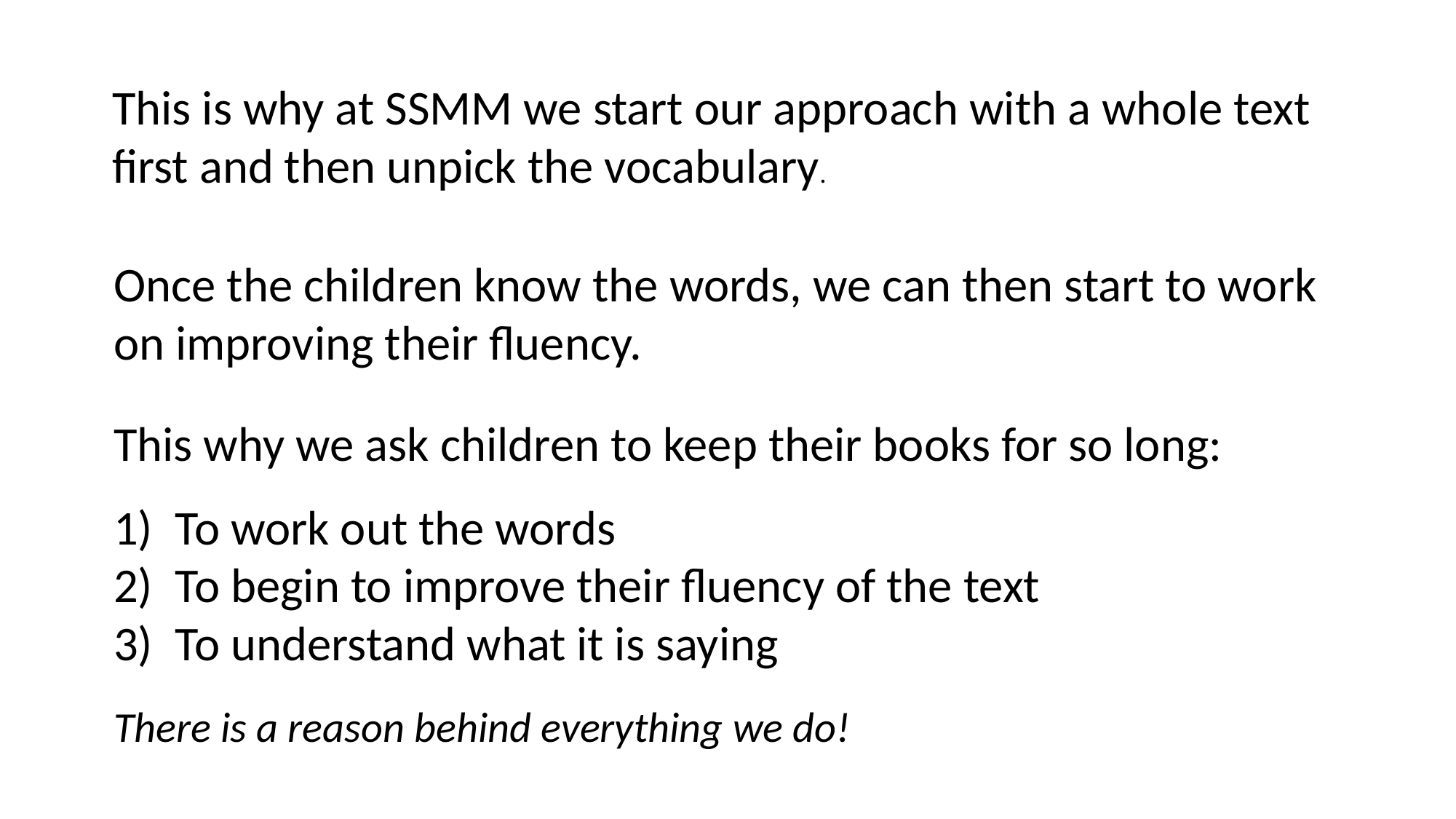

This is why at SSMM we start our approach with a whole text first and then unpick the vocabulary.
Once the children know the words, we can then start to work on improving their fluency.
This why we ask children to keep their books for so long:

To work out the words
To begin to improve their fluency of the text
To understand what it is saying

There is a reason behind everything we do!